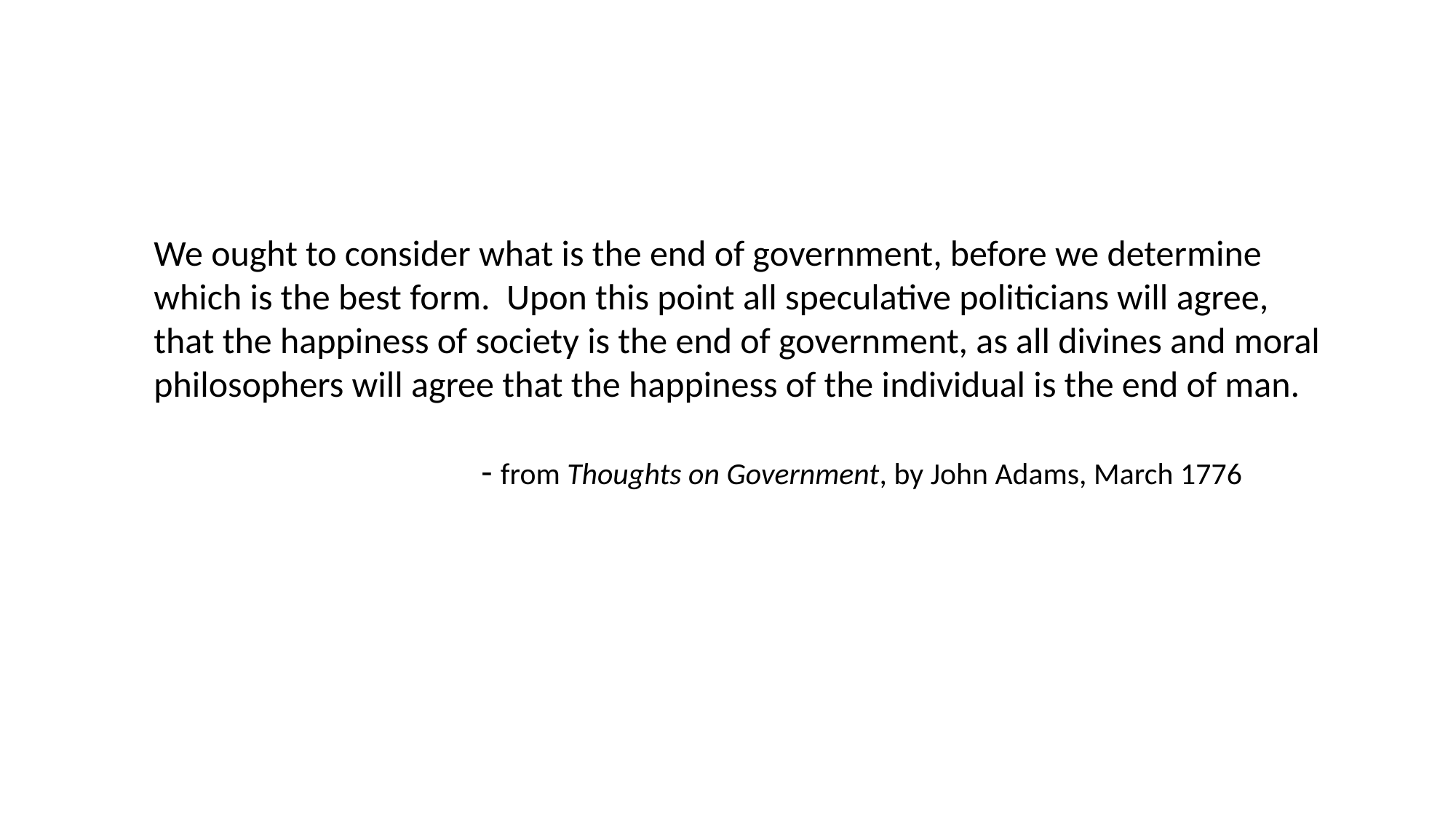

We ought to consider what is the end of government, before we determine
which is the best form.  Upon this point all speculative politicians will agree,
that the happiness of society is the end of government, as all divines and moral
philosophers will agree that the happiness of the individual is the end of man.

			- from Thoughts on Government, by John Adams, March 1776